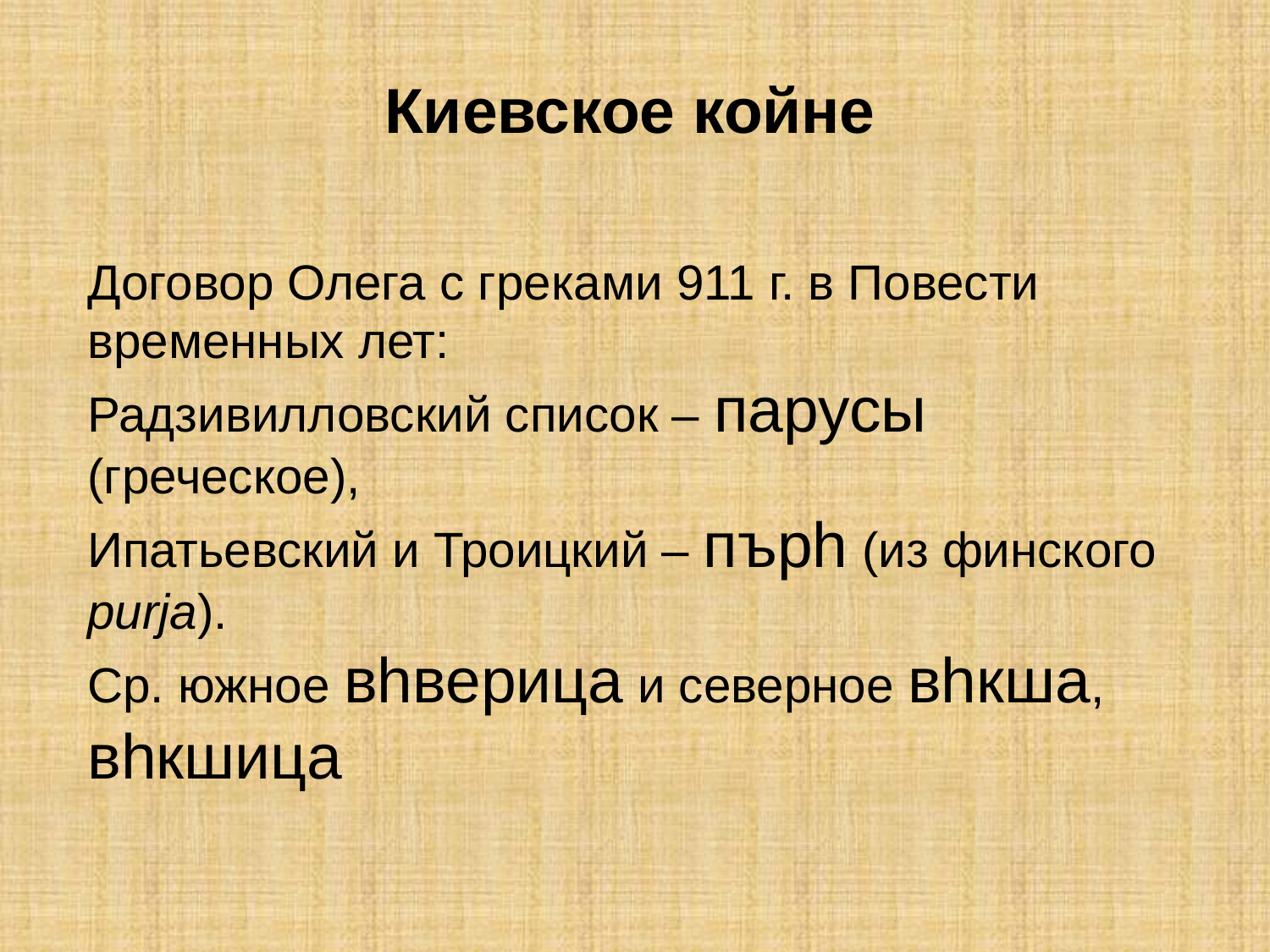

Киевское койне
# Договор Олега с греками 911 г. в Повести временных лет: Радзивилловский список – парусы (греческое), Ипатьевский и Троицкий – пърh (из финского purja). Ср. южное вhверица и северное вhкша, вhкшица